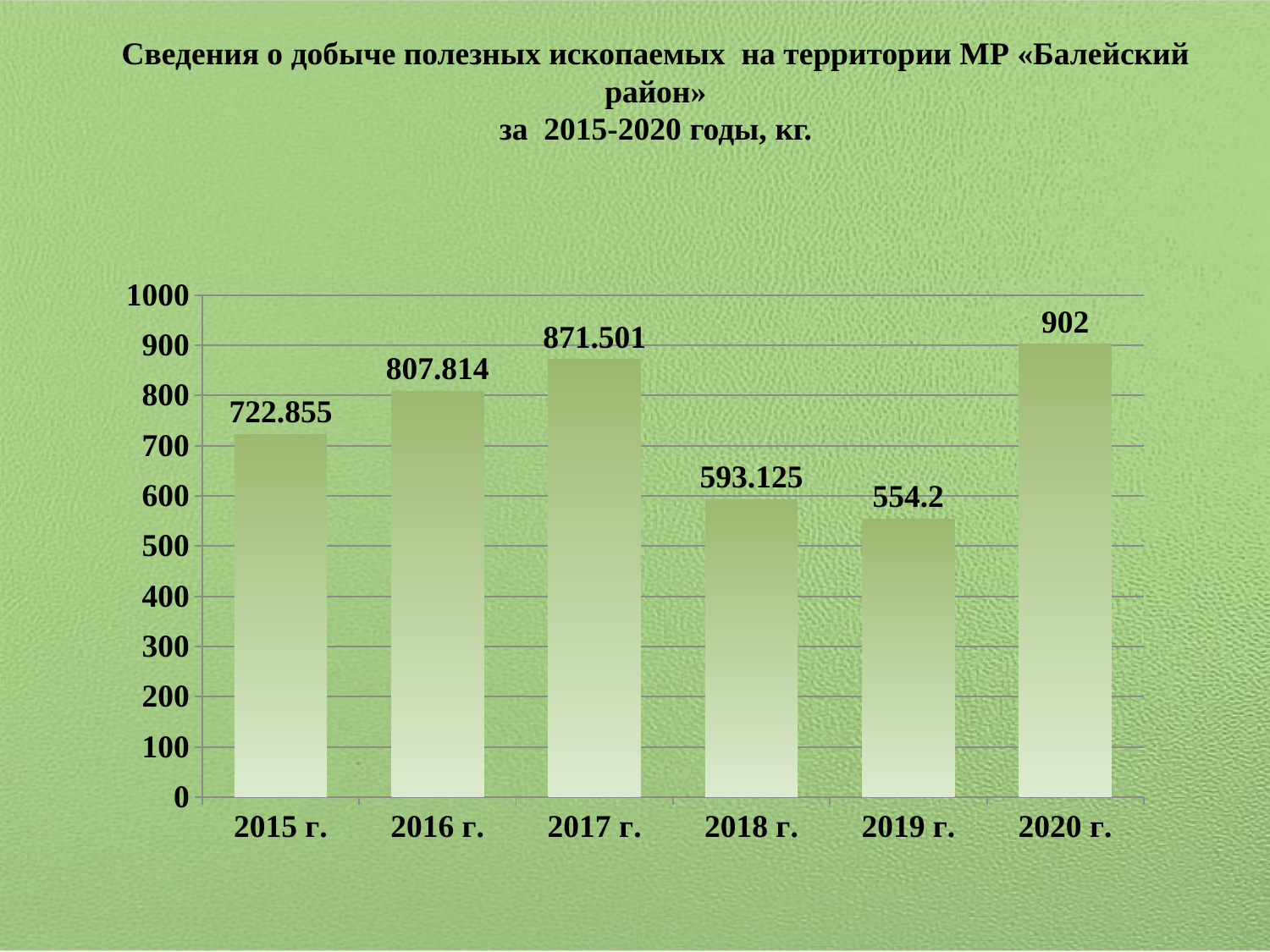

# Сведения о добыче полезных ископаемых  на территории МР «Балейский район» за  2015-2020 годы, кг.

### Chart

| Category |  |
|---|---|
| 2015 г. | 722.855 |
| 2016 г. | 807.814 |
| 2017 г. | 871.501 |
| 2018 г. | 593.125 |
| 2019 г. | 554.2 |
| 2020 г. | 902.0 |